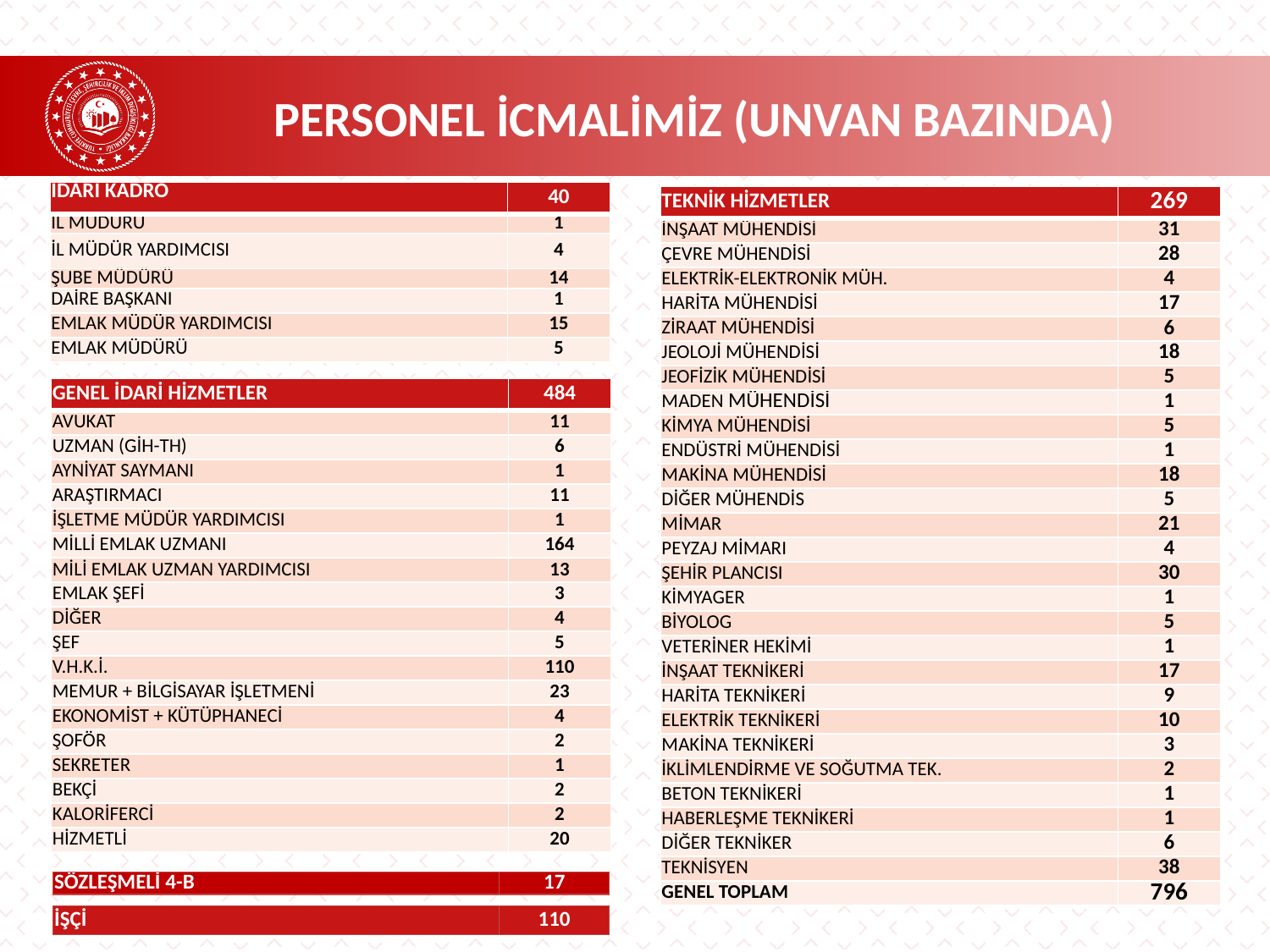

PERSONEL İCMALİMİZ (UNVAN BAZINDA)
| İDARİ KADRO | 40 |
| --- | --- |
| İL MÜDÜRÜ | 1 |
| İL MÜDÜR YARDIMCISI | 4 |
| ŞUBE MÜDÜRÜ | 14 |
| DAİRE BAŞKANI | 1 |
| EMLAK MÜDÜR YARDIMCISI | 15 |
| EMLAK MÜDÜRÜ | 5 |
| TEKNİK HİZMETLER | 269 |
| --- | --- |
| İNŞAAT MÜHENDİSİ | 31 |
| ÇEVRE MÜHENDİSİ | 28 |
| ELEKTRİK-ELEKTRONİK MÜH. | 4 |
| HARİTA MÜHENDİSİ | 17 |
| ZİRAAT MÜHENDİSİ | 6 |
| JEOLOJİ MÜHENDİSİ | 18 |
| JEOFİZİK MÜHENDİSİ | 5 |
| MADEN MÜHENDİSİ | 1 |
| KİMYA MÜHENDİSİ | 5 |
| ENDÜSTRİ MÜHENDİSİ | 1 |
| MAKİNA MÜHENDİSİ | 18 |
| DİĞER MÜHENDİS | 5 |
| MİMAR | 21 |
| PEYZAJ MİMARI | 4 |
| ŞEHİR PLANCISI | 30 |
| KİMYAGER | 1 |
| BİYOLOG | 5 |
| VETERİNER HEKİMİ | 1 |
| İNŞAAT TEKNİKERİ | 17 |
| HARİTA TEKNİKERİ | 9 |
| ELEKTRİK TEKNİKERİ | 10 |
| MAKİNA TEKNİKERİ | 3 |
| İKLİMLENDİRME VE SOĞUTMA TEK. | 2 |
| BETON TEKNİKERİ | 1 |
| HABERLEŞME TEKNİKERİ | 1 |
| DİĞER TEKNİKER | 6 |
| TEKNİSYEN | 38 |
| GENEL TOPLAM | 796 |
| GENEL İDARİ HİZMETLER | 484 |
| --- | --- |
| AVUKAT | 11 |
| UZMAN (GİH-TH) | 6 |
| AYNİYAT SAYMANI | 1 |
| ARAŞTIRMACI | 11 |
| İŞLETME MÜDÜR YARDIMCISI | 1 |
| MİLLİ EMLAK UZMANI | 164 |
| MİLİ EMLAK UZMAN YARDIMCISI | 13 |
| EMLAK ŞEFİ | 3 |
| DİĞER | 4 |
| ŞEF | 5 |
| V.H.K.İ. | 110 |
| MEMUR + BİLGİSAYAR İŞLETMENİ | 23 |
| EKONOMİST + KÜTÜPHANECİ | 4 |
| ŞOFÖR | 2 |
| SEKRETER | 1 |
| BEKÇİ | 2 |
| KALORİFERCİ | 2 |
| HİZMETLİ | 20 |
| SÖZLEŞMELİ 4-B | 17 |
| --- | --- |
| İŞÇİ | 110 |
| --- | --- |